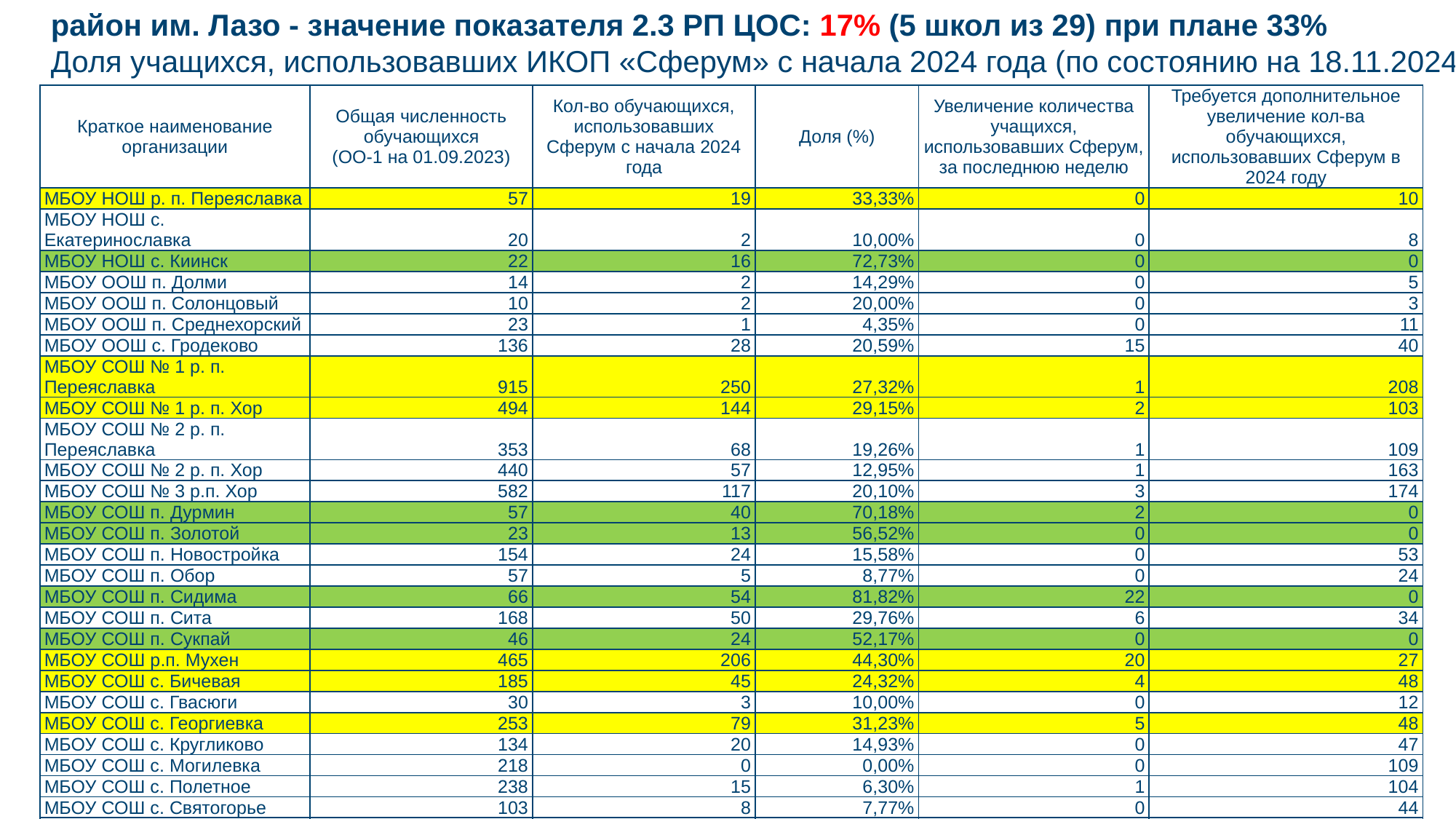

# район им. Лазо - значение показателя 2.3 РП ЦОС: 17% (5 школ из 29) при плане 33% Доля учащихся, использовавших ИКОП «Сферум» с начала 2024 года (по состоянию на 18.11.2024):
| Краткое наименование организации | Общая численность обучающихся (ОО-1 на 01.09.2023) | Кол-во обучающихся, использовавших Сферум с начала 2024 года | Доля (%) | Увеличение количества учащихся, использовавших Сферум, за последнюю неделю | Требуется дополнительное увеличение кол-ва обучающихся, использовавших Сферум в 2024 году |
| --- | --- | --- | --- | --- | --- |
| МБОУ НОШ р. п. Переяславка | 57 | 19 | 33,33% | 0 | 10 |
| МБОУ НОШ с. Екатеринославка | 20 | 2 | 10,00% | 0 | 8 |
| МБОУ НОШ с. Киинск | 22 | 16 | 72,73% | 0 | 0 |
| МБОУ ООШ п. Долми | 14 | 2 | 14,29% | 0 | 5 |
| МБОУ ООШ п. Солонцовый | 10 | 2 | 20,00% | 0 | 3 |
| МБОУ ООШ п. Среднехорский | 23 | 1 | 4,35% | 0 | 11 |
| МБОУ ООШ с. Гродеково | 136 | 28 | 20,59% | 15 | 40 |
| МБОУ СОШ № 1 р. п. Переяславка | 915 | 250 | 27,32% | 1 | 208 |
| МБОУ СОШ № 1 р. п. Хор | 494 | 144 | 29,15% | 2 | 103 |
| МБОУ СОШ № 2 р. п. Переяславка | 353 | 68 | 19,26% | 1 | 109 |
| МБОУ СОШ № 2 р. п. Хор | 440 | 57 | 12,95% | 1 | 163 |
| МБОУ СОШ № 3 р.п. Хор | 582 | 117 | 20,10% | 3 | 174 |
| МБОУ СОШ п. Дурмин | 57 | 40 | 70,18% | 2 | 0 |
| МБОУ СОШ п. Золотой | 23 | 13 | 56,52% | 0 | 0 |
| МБОУ СОШ п. Новостройка | 154 | 24 | 15,58% | 0 | 53 |
| МБОУ СОШ п. Обор | 57 | 5 | 8,77% | 0 | 24 |
| МБОУ СОШ п. Сидима | 66 | 54 | 81,82% | 22 | 0 |
| МБОУ СОШ п. Сита | 168 | 50 | 29,76% | 6 | 34 |
| МБОУ СОШ п. Сукпай | 46 | 24 | 52,17% | 0 | 0 |
| МБОУ СОШ р.п. Мухен | 465 | 206 | 44,30% | 20 | 27 |
| МБОУ СОШ с. Бичевая | 185 | 45 | 24,32% | 4 | 48 |
| МБОУ СОШ с. Гвасюги | 30 | 3 | 10,00% | 0 | 12 |
| МБОУ СОШ с. Георгиевка | 253 | 79 | 31,23% | 5 | 48 |
| МБОУ СОШ с. Кругликово | 134 | 20 | 14,93% | 0 | 47 |
| МБОУ СОШ с. Могилевка | 218 | 0 | 0,00% | 0 | 109 |
| МБОУ СОШ с. Полетное | 238 | 15 | 6,30% | 1 | 104 |
| МБОУ СОШ с. Святогорье | 103 | 8 | 7,77% | 0 | 44 |
| МБОУ СОШ с. Соколовка | 94 | 2 | 2,13% | 0 | 45 |
| МБОУ СОШ с. Черняево | 125 | 37 | 29,60% | 4 | 26 |